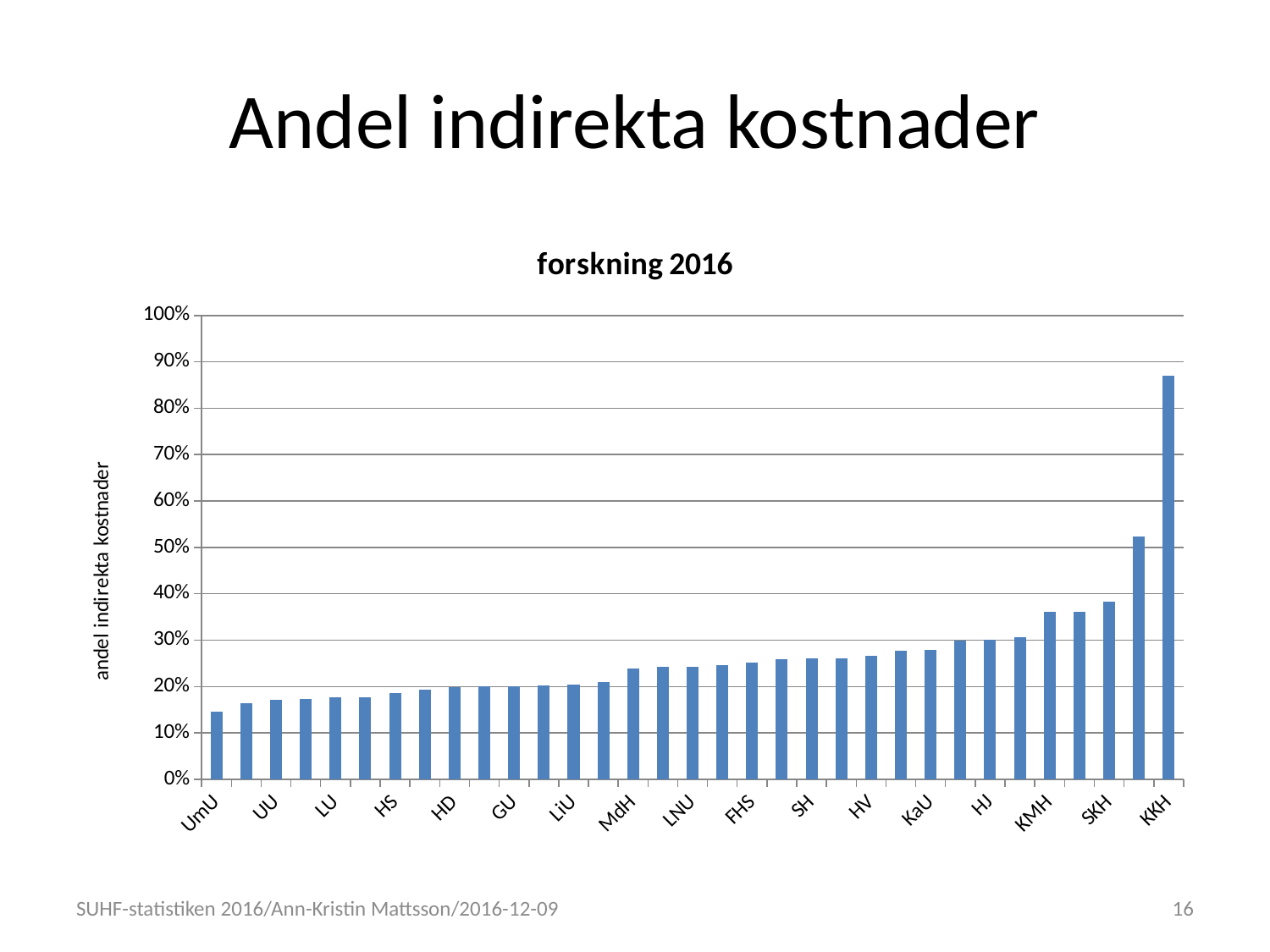

# Andel indirekta kostnader

### Chart: forskning 2016

| Category | indirekta kostnader |
|---|---|
| UmU | 0.146409264923722 |
| KI | 0.164869130851271 |
| UU | 0.171343868920592 |
| GIH | 0.172993650877985 |
| LU | 0.177572787439831 |
| LTU | 0.177626546576592 |
| HS | 0.186023879926638 |
| SLU | 0.193734573532139 |
| HD | 0.198402221219115 |
| CTH | 0.199772594795948 |
| GU | 0.201098732862201 |
| HH | 0.20231852485801 |
| LiU | 0.204567888434559 |
| KTH | 0.209504919664553 |
| MdH | 0.239154918165613 |
| HKr | 0.242967086949402 |
| LNU | 0.243368376705866 |
| BTH | 0.245930434112708 |
| FHS | 0.251337463616111 |
| ÖU | 0.258804609766021 |
| SH | 0.261138103651355 |
| SU | 0.261153135715214 |
| HV | 0.266382892469849 |
| HiG | 0.276364184756654 |
| KaU | 0.279794875407651 |
| MAH | 0.299294329376105 |
| HJ | 0.301389308873433 |
| MiU | 0.305572711430452 |
| KMH | 0.360953593334105 |
| HB | 0.361065678606587 |
| SKH | 0.383344315474682 |
| KF | 0.522650805094929 |
| KKH | 0.869161868202175 |
SUHF-statistiken 2016/Ann-Kristin Mattsson/2016-12-09
16